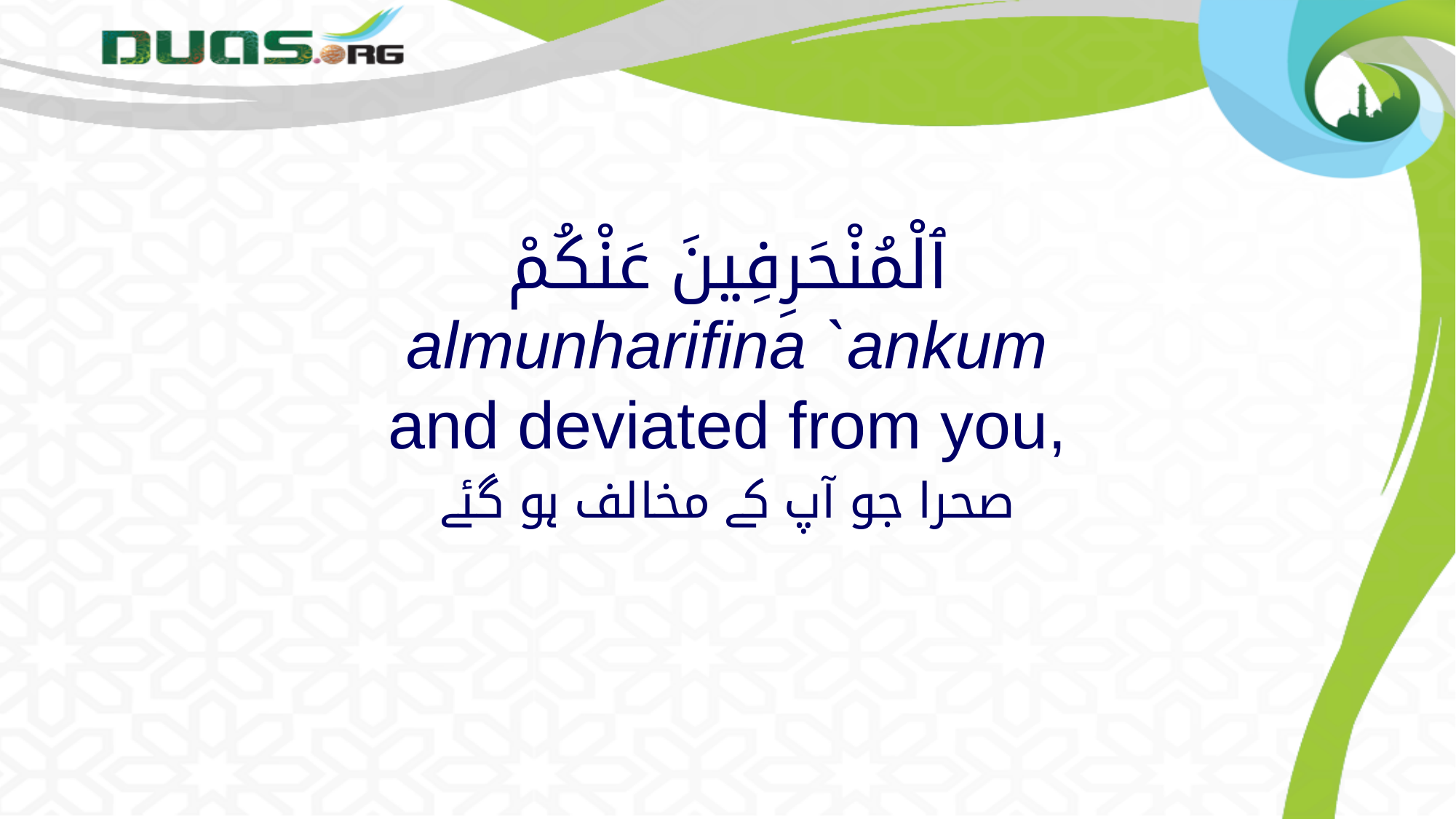

# ٱلْمُنْحَرِفِينَ عَنْكُمْ almunharifina `ankum and deviated from you,
صحرا جو آپ کے مخالف ہو گئے